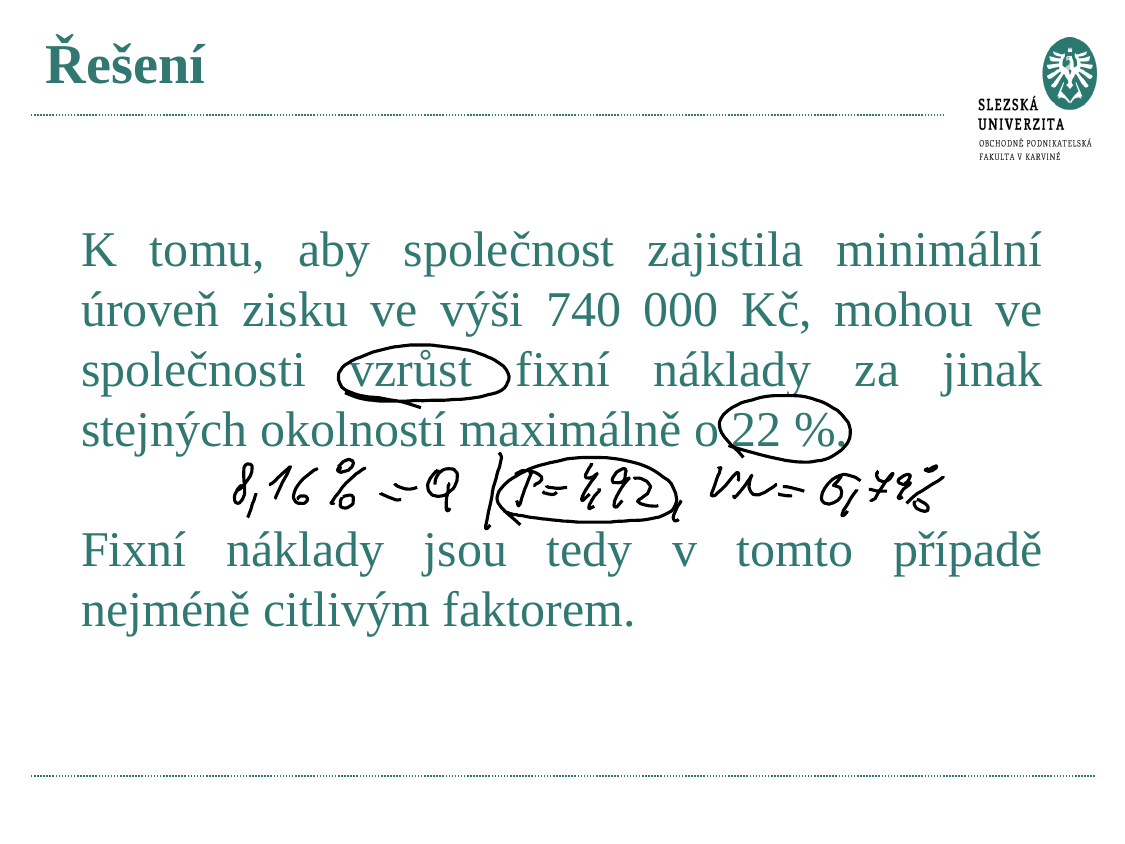

# Řešení
K tomu, aby společnost zajistila minimální úroveň zisku ve výši 740 000 Kč, mohou ve společnosti vzrůst fixní náklady za jinak stejných okolností maximálně o 22 %.

Fixní náklady jsou tedy v tomto případě nejméně citlivým faktorem.